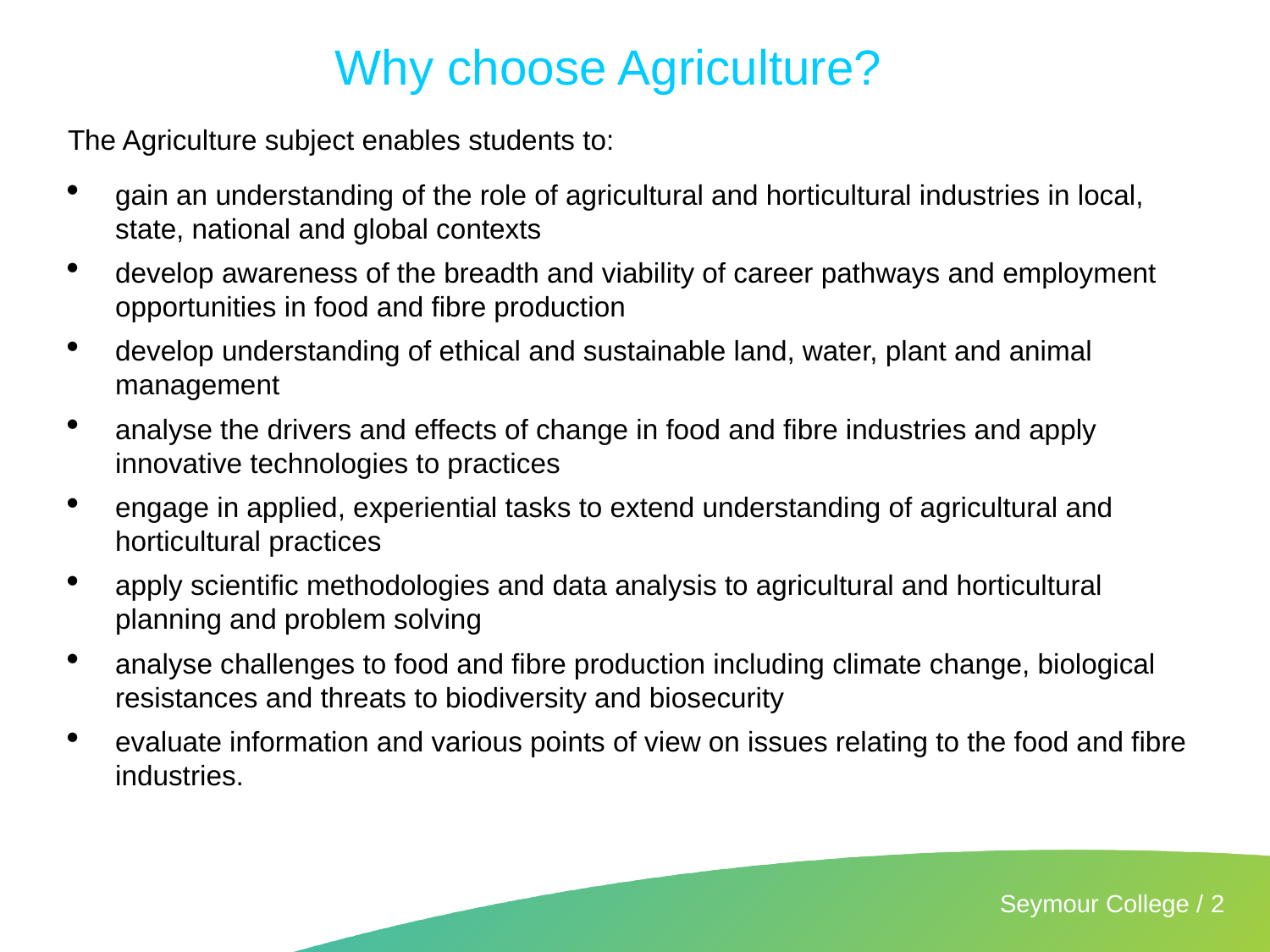

# Why choose Agriculture?
The Agriculture subject enables students to:
gain an understanding of the role of agricultural and horticultural industries in local, state, national and global contexts
develop awareness of the breadth and viability of career pathways and employment opportunities in food and fibre production
develop understanding of ethical and sustainable land, water, plant and animal management
analyse the drivers and effects of change in food and fibre industries and apply innovative technologies to practices
engage in applied, experiential tasks to extend understanding of agricultural and horticultural practices
apply scientific methodologies and data analysis to agricultural and horticultural planning and problem solving
analyse challenges to food and fibre production including climate change, biological resistances and threats to biodiversity and biosecurity
evaluate information and various points of view on issues relating to the food and fibre industries.